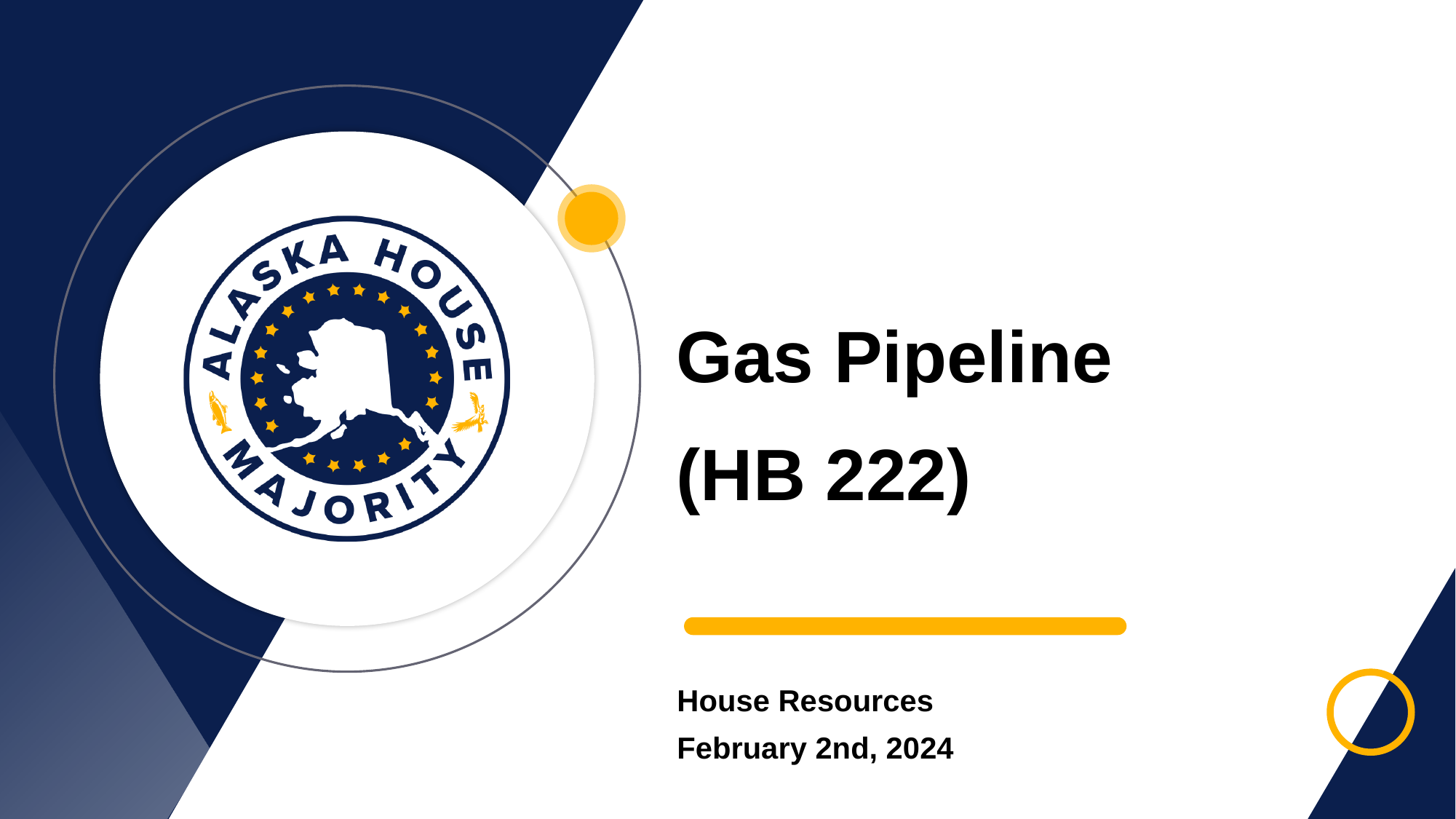

Gas Pipeline
(HB 222)
House Resources
February 2nd, 2024